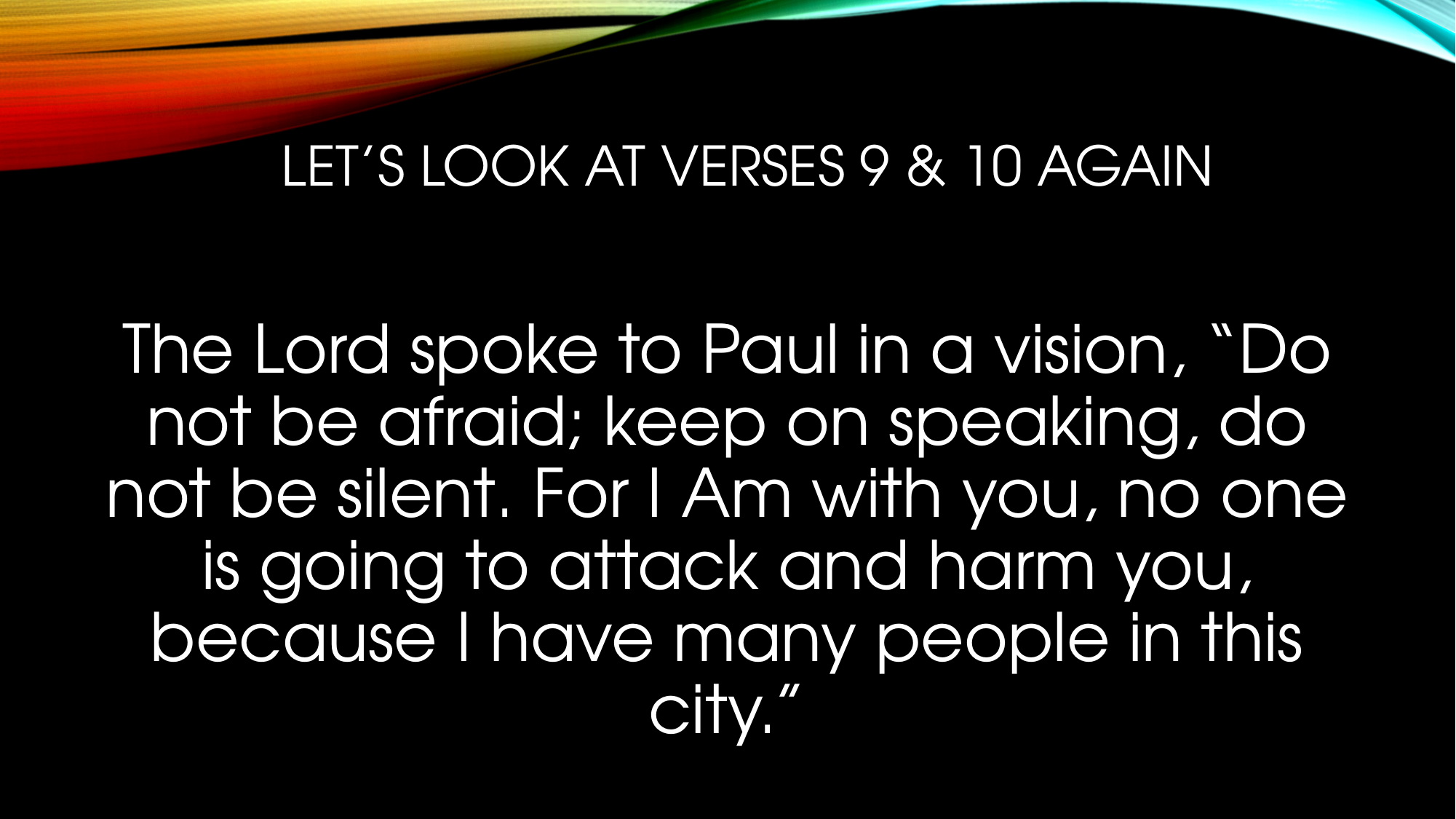

# Let’s look at verses 9 & 10 again
The Lord spoke to Paul in a vision, “Do not be afraid; keep on speaking, do not be silent. For I Am with you, no one is going to attack and harm you, because I have many people in this city.”